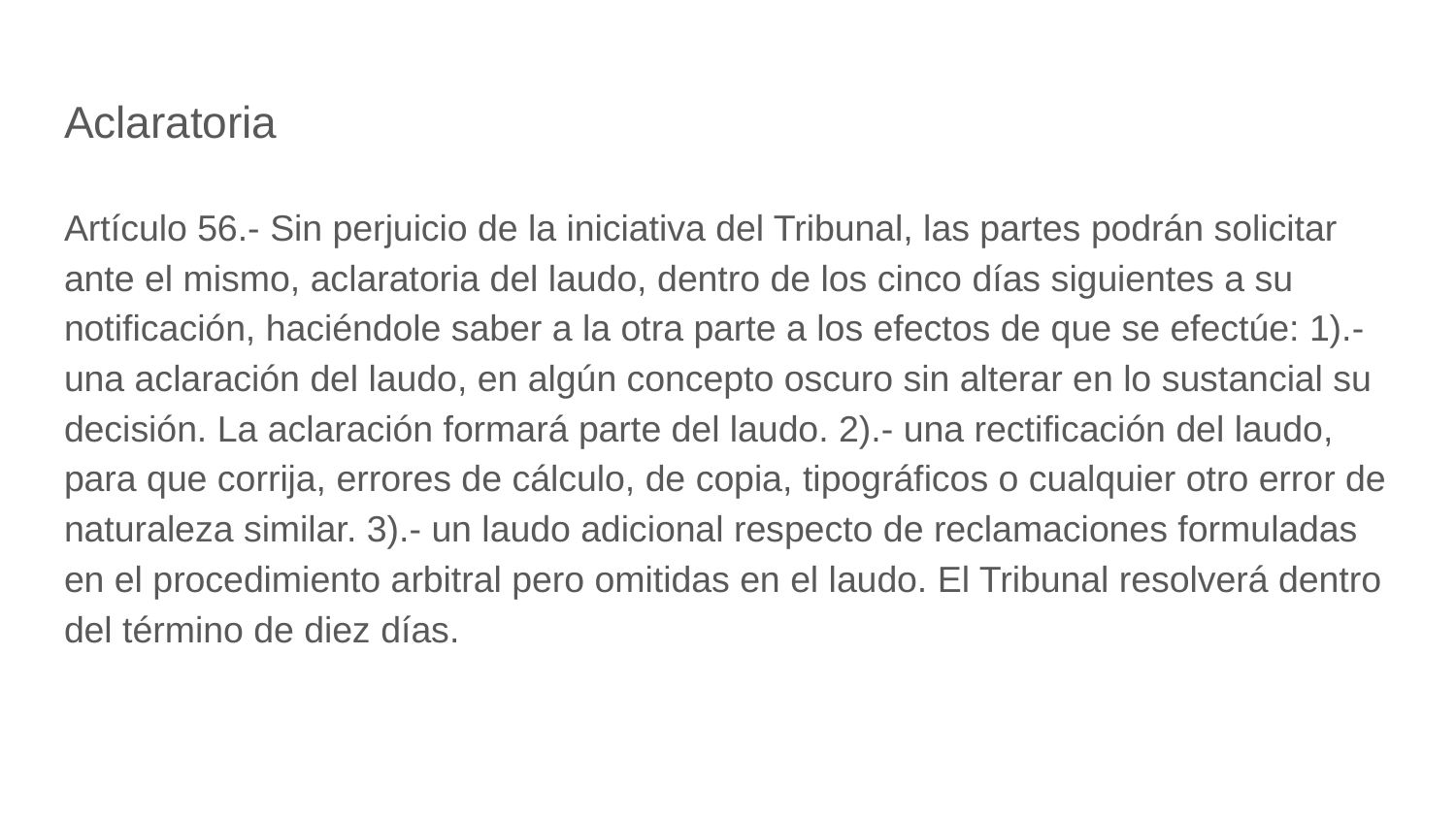

# Aclaratoria
Artículo 56.- Sin perjuicio de la iniciativa del Tribunal, las partes podrán solicitar ante el mismo, aclaratoria del laudo, dentro de los cinco días siguientes a su notificación, haciéndole saber a la otra parte a los efectos de que se efectúe: 1).- una aclaración del laudo, en algún concepto oscuro sin alterar en lo sustancial su decisión. La aclaración formará parte del laudo. 2).- una rectificación del laudo, para que corrija, errores de cálculo, de copia, tipográficos o cualquier otro error de naturaleza similar. 3).- un laudo adicional respecto de reclamaciones formuladas en el procedimiento arbitral pero omitidas en el laudo. El Tribunal resolverá dentro del término de diez días.